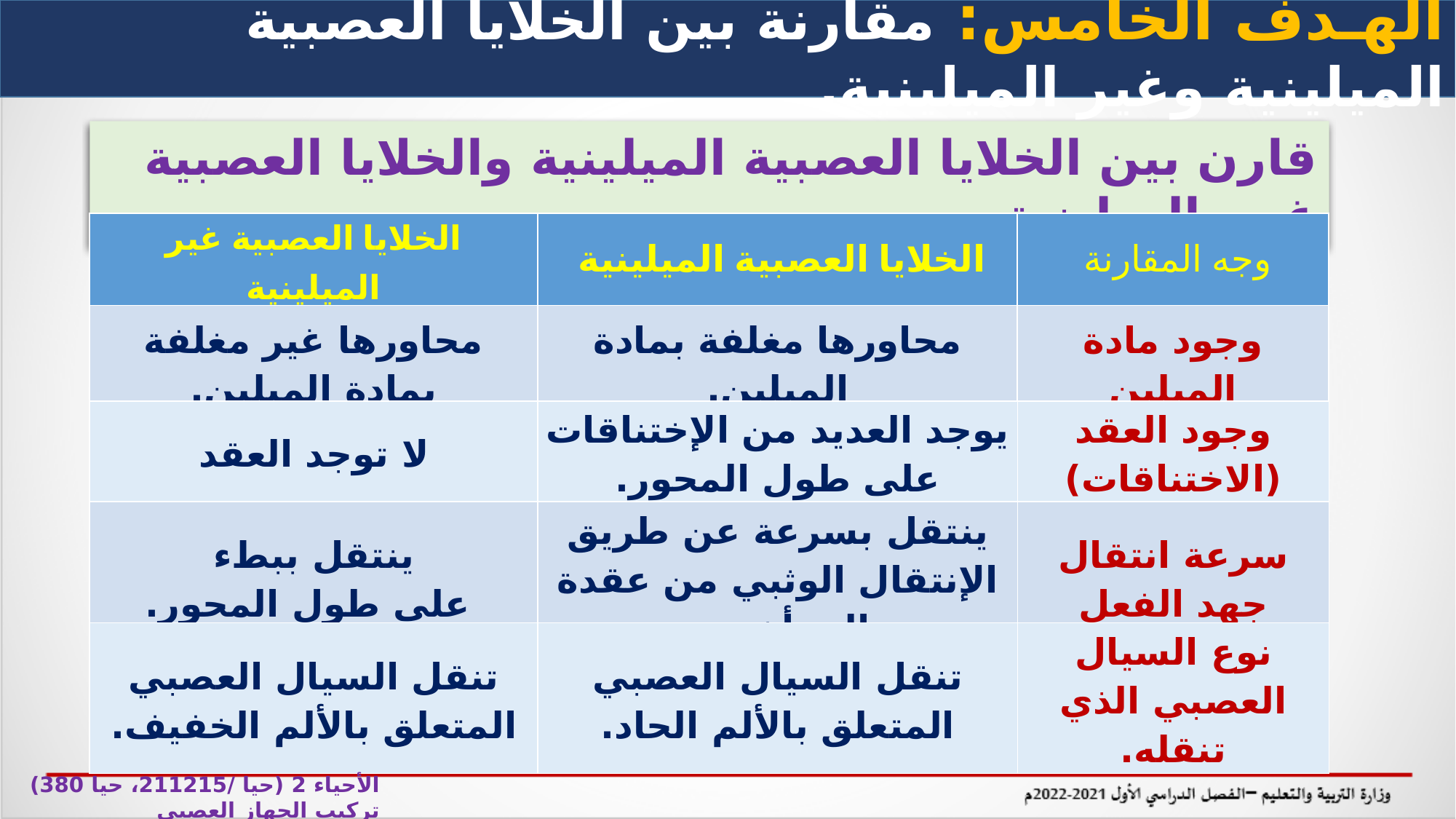

الهـدف الخامس: مقارنة بين الخلايا العصبية الميلينية وغير الميلينية.
قارن بين الخلايا العصبية الميلينية والخلايا العصبية غير  الميلينية.
| الخلايا العصبية غير الميلينية | الخلايا العصبية الميلينية | وجه المقارنة |
| --- | --- | --- |
| محاورها غير مغلفة بمادة الميلين. | محاورها مغلفة بمادة الميلين. | وجود مادة الميلين |
| لا توجد العقد | يوجد العديد من الإختناقات على طول المحور. | وجود العقد (الاختناقات) |
| --- | --- | --- |
| ينتقل ببطء على طول المحور. | ينتقل بسرعة عن طريق الإنتقال الوثبي من عقدة إلى أخرى. | سرعة انتقال جهد الفعل |
| تنقل السيال العصبي المتعلق بالألم الخفيف. | تنقل السيال العصبي المتعلق بالألم الحاد. | نوع السيال العصبي الذي تنقله. |
| --- | --- | --- |
الأحياء 2 (حيا /211215، حيا 380) تركيب الجهاز العصبي